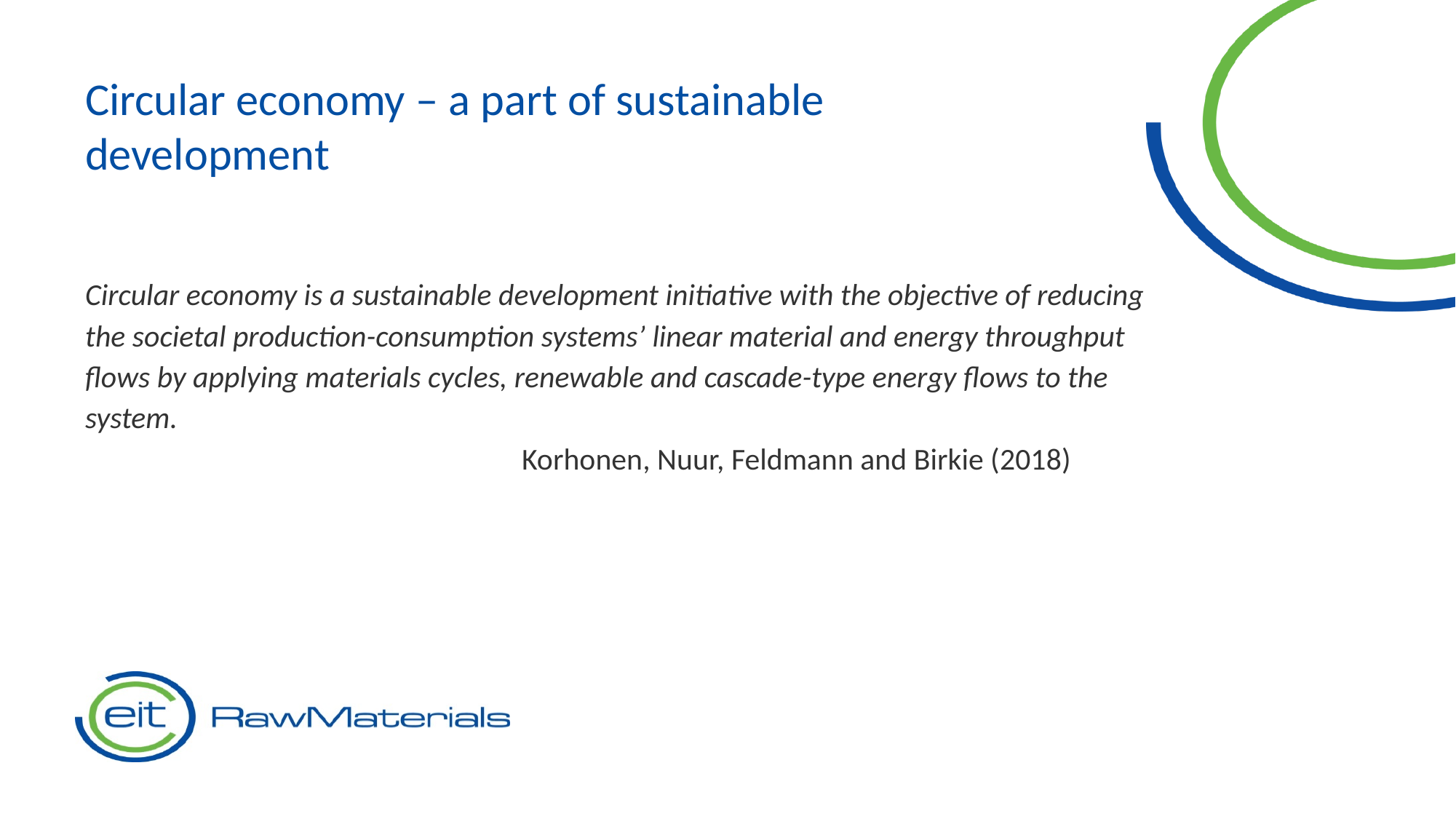

Circular economy – a part of sustainable development
Circular economy is a sustainable development initiative with the objective of reducing the societal production-consumption systems’ linear material and energy throughput flows by applying materials cycles, renewable and cascade-type energy flows to the system.  
				Korhonen, Nuur, Feldmann and Birkie (2018)